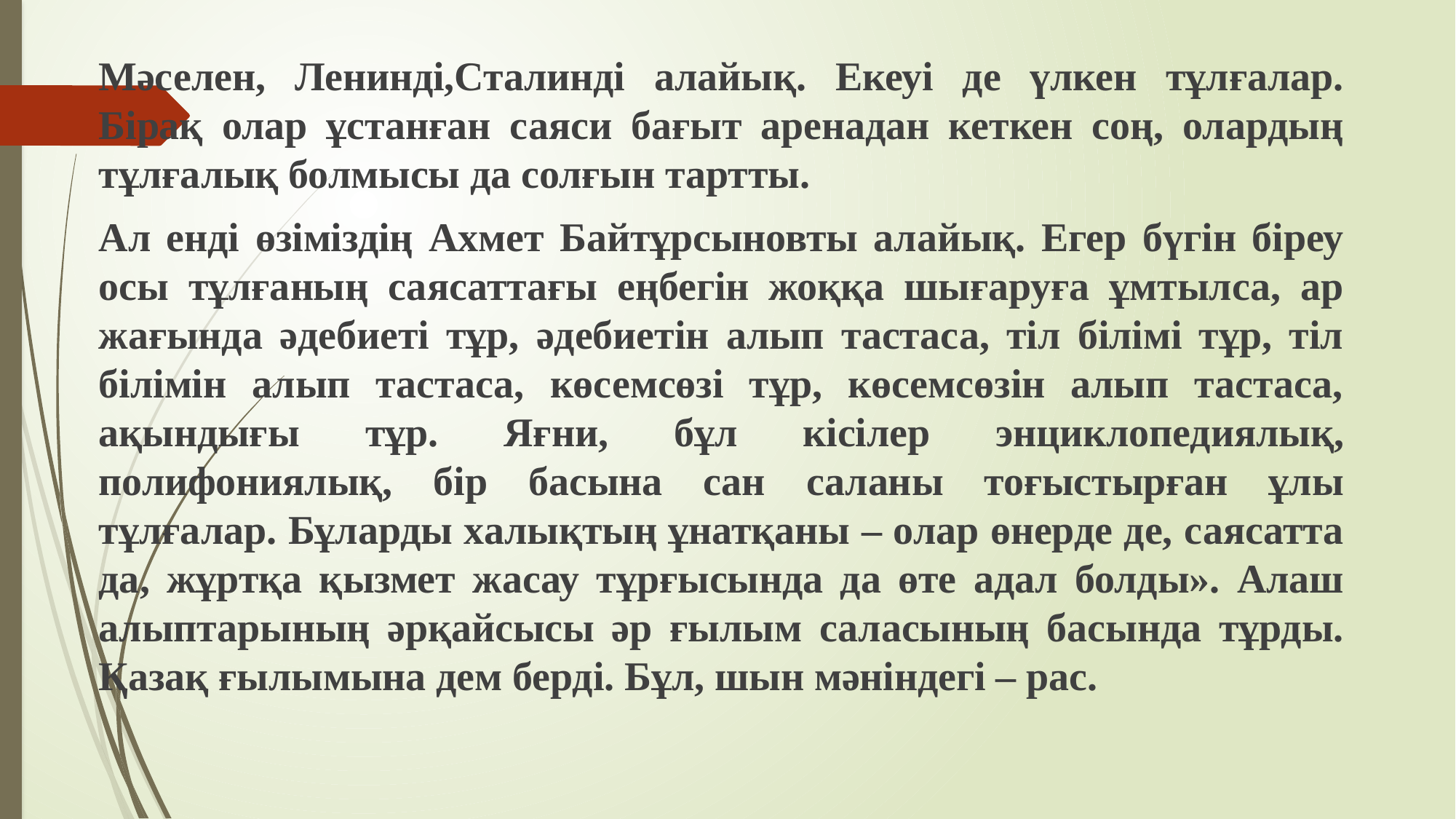

Мәселен, Ленинді,Сталинді алайық. Екеуі де үлкен тұлғалар. Бірақ олар ұстанған саяси бағыт аренадан кеткен соң, олардың тұлғалық болмысы да солғын тартты.
Ал енді өзіміздің Ахмет Байтұрсыновты алайық. Егер бүгін біреу осы тұлғаның саясаттағы еңбегін жоққа шығаруға ұмтылса, ар жағында әдебиеті тұр, әдебиетін алып тастаса, тіл білімі тұр, тіл білімін алып тастаса, көсемсөзі тұр, көсемсөзін алып тастаса, ақындығы тұр. Яғни, бұл кісілер энциклопедиялық, полифониялық, бір басына сан саланы тоғыстырған ұлы тұлғалар. Бұларды халықтың ұнатқаны – олар өнерде де, саясатта да, жұртқа қызмет жасау тұрғысында да өте адал болды». Алаш алыптарының әрқайсысы әр ғылым саласының басында тұрды. Қазақ ғылымына дем берді. Бұл, шын мәніндегі – рас.